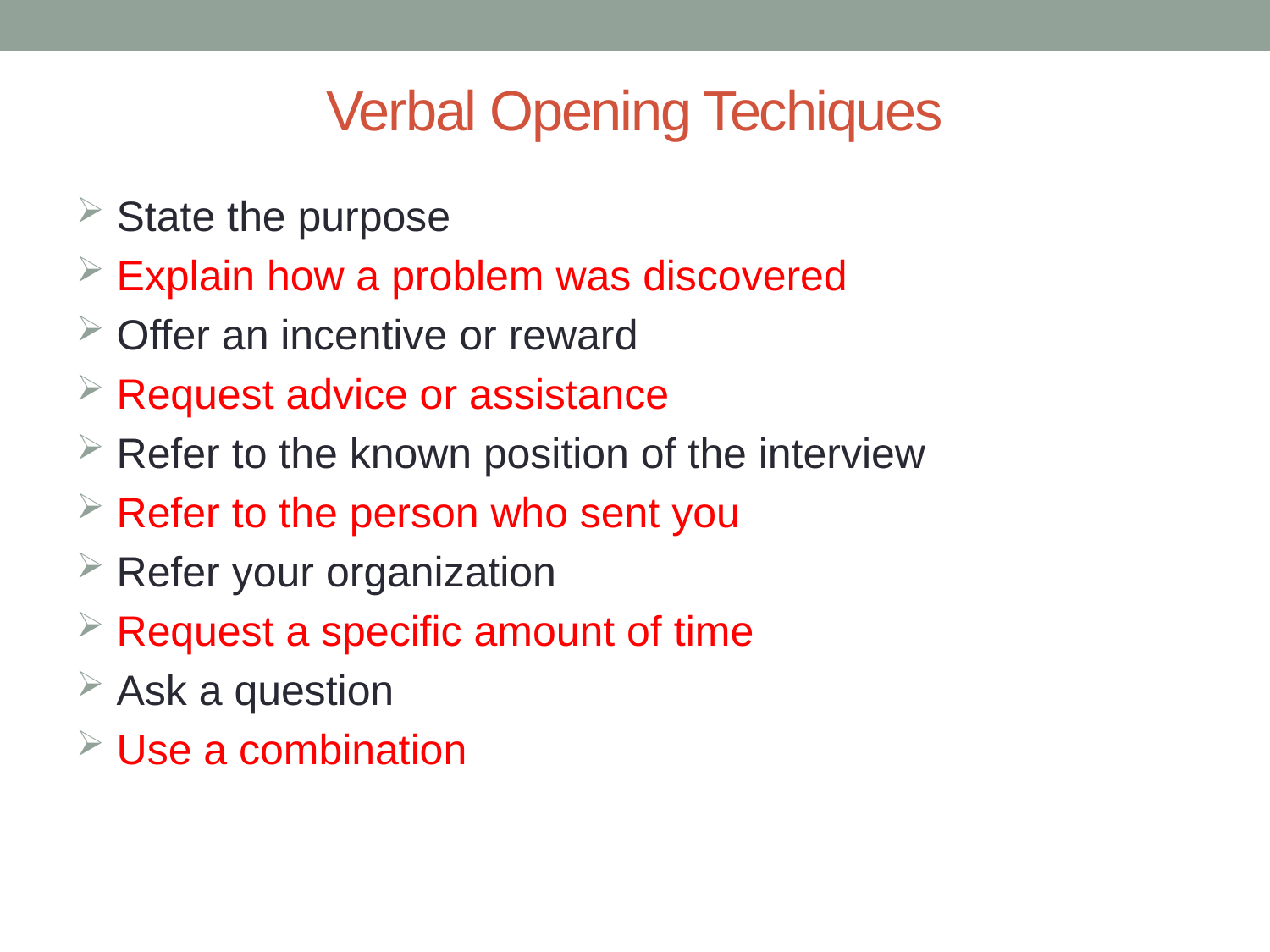

# Verbal Opening Techiques
 State the purpose
 Explain how a problem was discovered
 Offer an incentive or reward
 Request advice or assistance
 Refer to the known position of the interview
 Refer to the person who sent you
 Refer your organization
 Request a specific amount of time
 Ask a question
 Use a combination